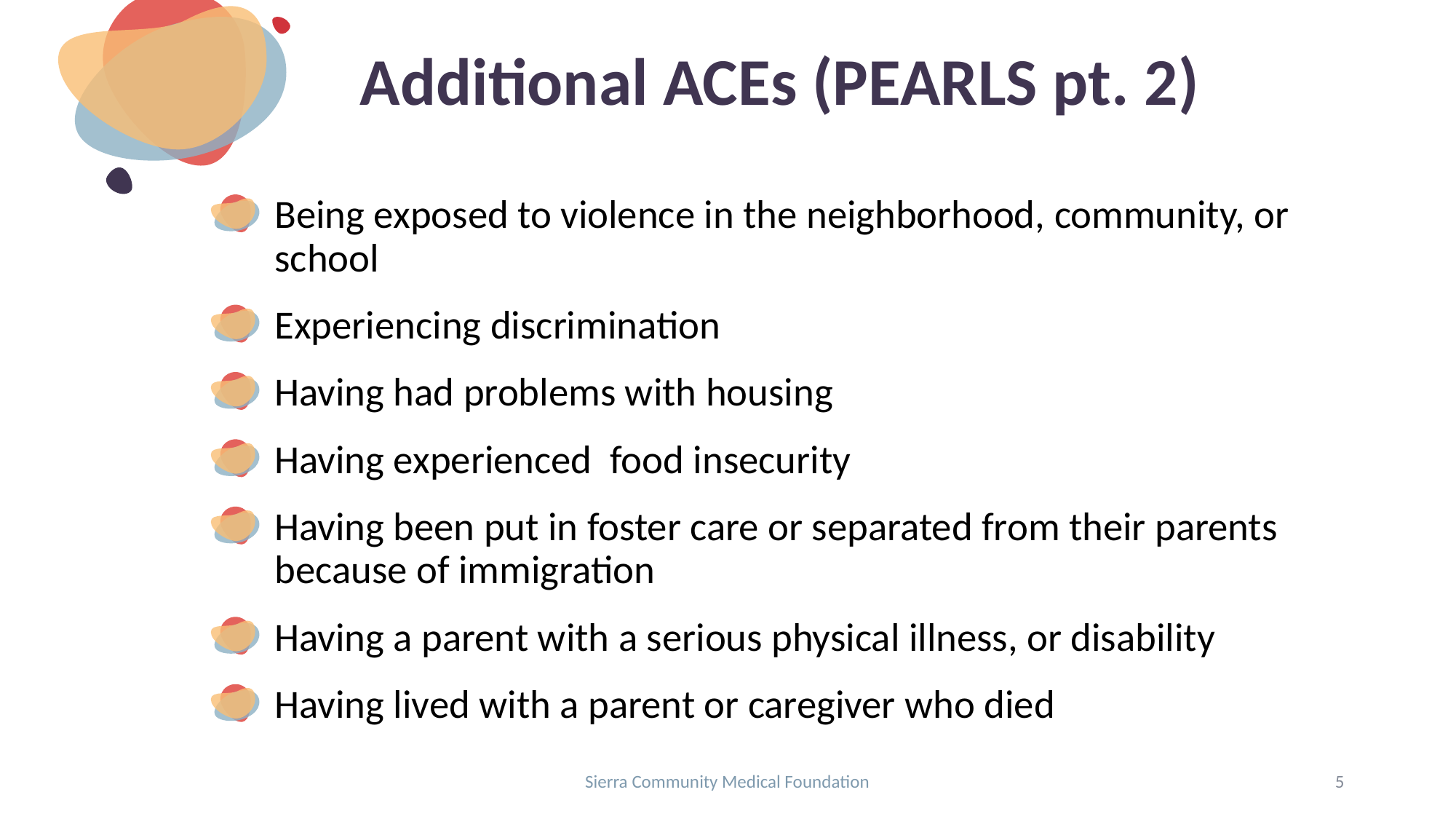

# Additional ACEs (PEARLS pt. 2)
Being exposed to violence in the neighborhood, community, or school
Experiencing discrimination
Having had problems with housing
Having experienced  food insecurity
Having been put in foster care or separated from their parents because of immigration
Having a parent with a serious physical illness, or disability
Having lived with a parent or caregiver who died
Sierra Community Medical Foundation
5